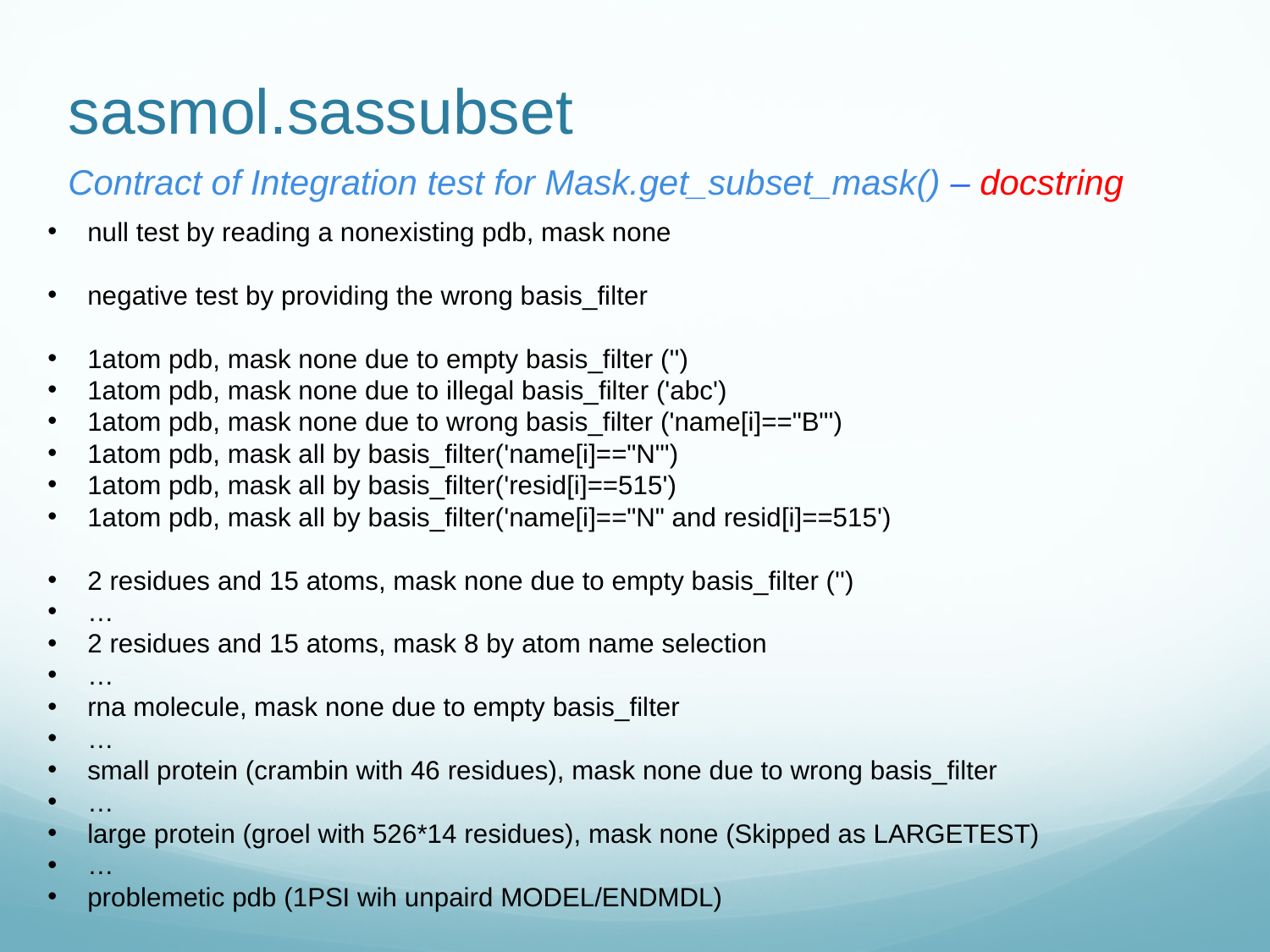

# sasmol.sassubset
Contract of Integration test for Mask.get_subset_mask() – docstring

null test by reading a nonexisting pdb, mask none

negative test by providing the wrong basis_filter

1atom pdb, mask none due to empty basis_filter ('')
1atom pdb, mask none due to illegal basis_filter ('abc')
1atom pdb, mask none due to wrong basis_filter ('name[i]=="B"')
1atom pdb, mask all by basis_filter('name[i]=="N"')
1atom pdb, mask all by basis_filter('resid[i]==515')
1atom pdb, mask all by basis_filter('name[i]=="N" and resid[i]==515')

2 residues and 15 atoms, mask none due to empty basis_filter ('')
…
2 residues and 15 atoms, mask 8 by atom name selection
…
rna molecule, mask none due to empty basis_filter
…
small protein (crambin with 46 residues), mask none due to wrong basis_filter
…
large protein (groel with 526*14 residues), mask none (Skipped as LARGETEST)
…
problemetic pdb (1PSI wih unpaird MODEL/ENDMDL)